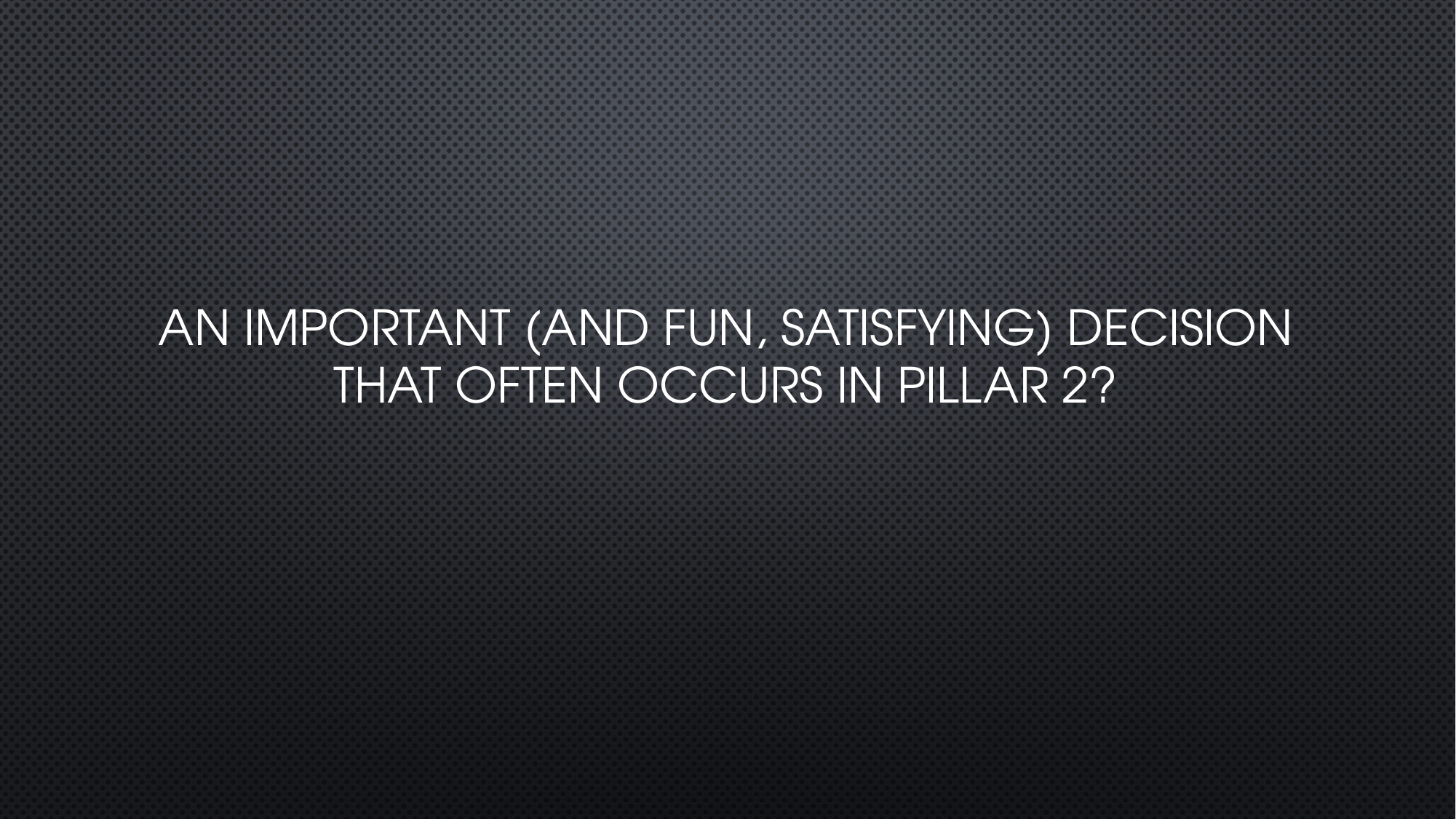

# AN important (and fun, satisfying) decision that often occurs in Pillar 2?